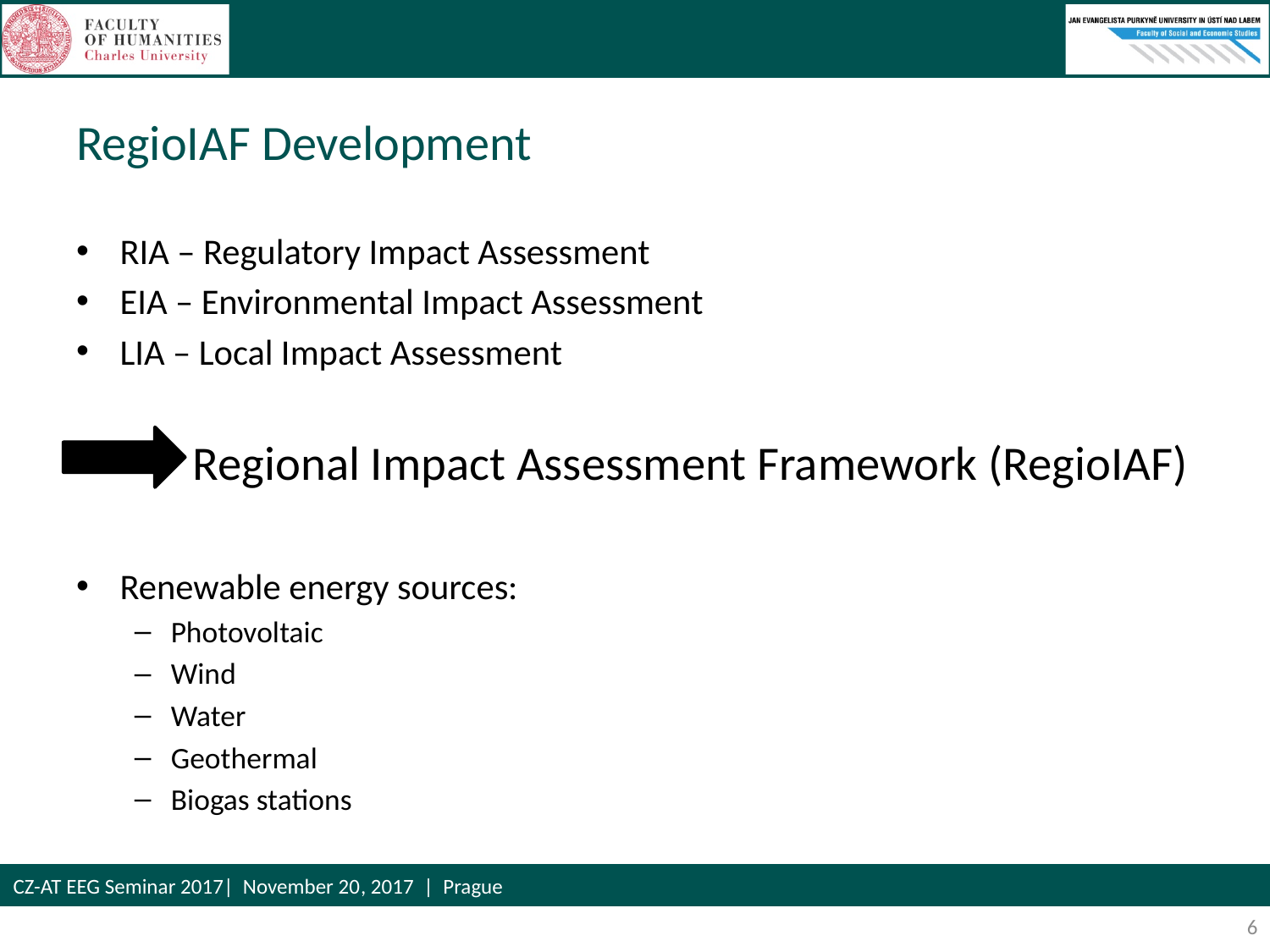

# RegioIAF Development
RIA – Regulatory Impact Assessment
EIA – Environmental Impact Assessment
LIA – Local Impact Assessment

Regional Impact Assessment Framework (RegioIAF)

Renewable energy sources:
Photovoltaic
Wind
Water
Geothermal
Biogas stations

CZ-AT EEG Seminar 2017|  November 20, 2017  |  Prague
6